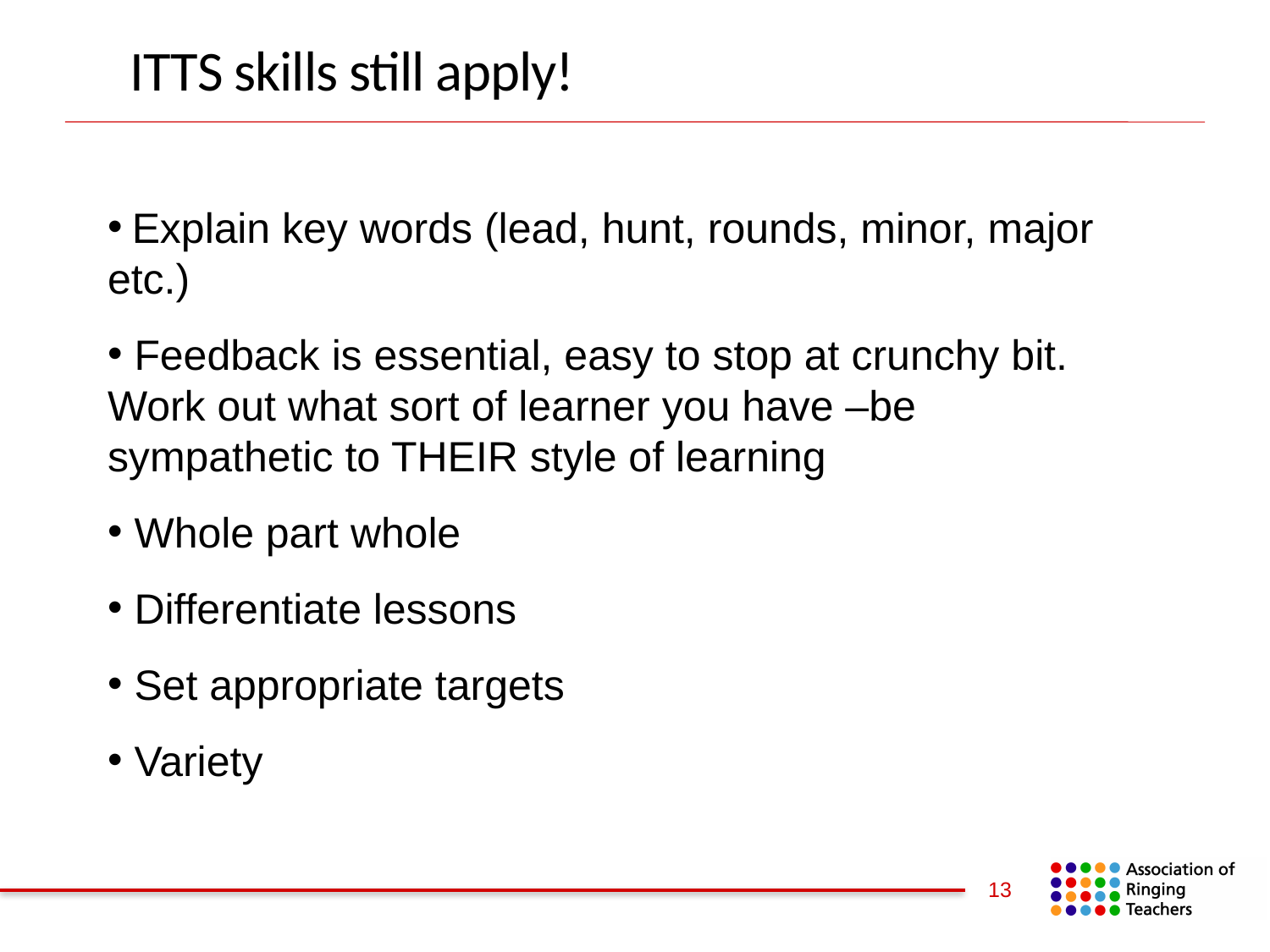

ITTS skills still apply!
 Explain key words (lead, hunt, rounds, minor, major etc.)
 Feedback is essential, easy to stop at crunchy bit. Work out what sort of learner you have –be sympathetic to THEIR style of learning
 Whole part whole
 Differentiate lessons
 Set appropriate targets
 Variety